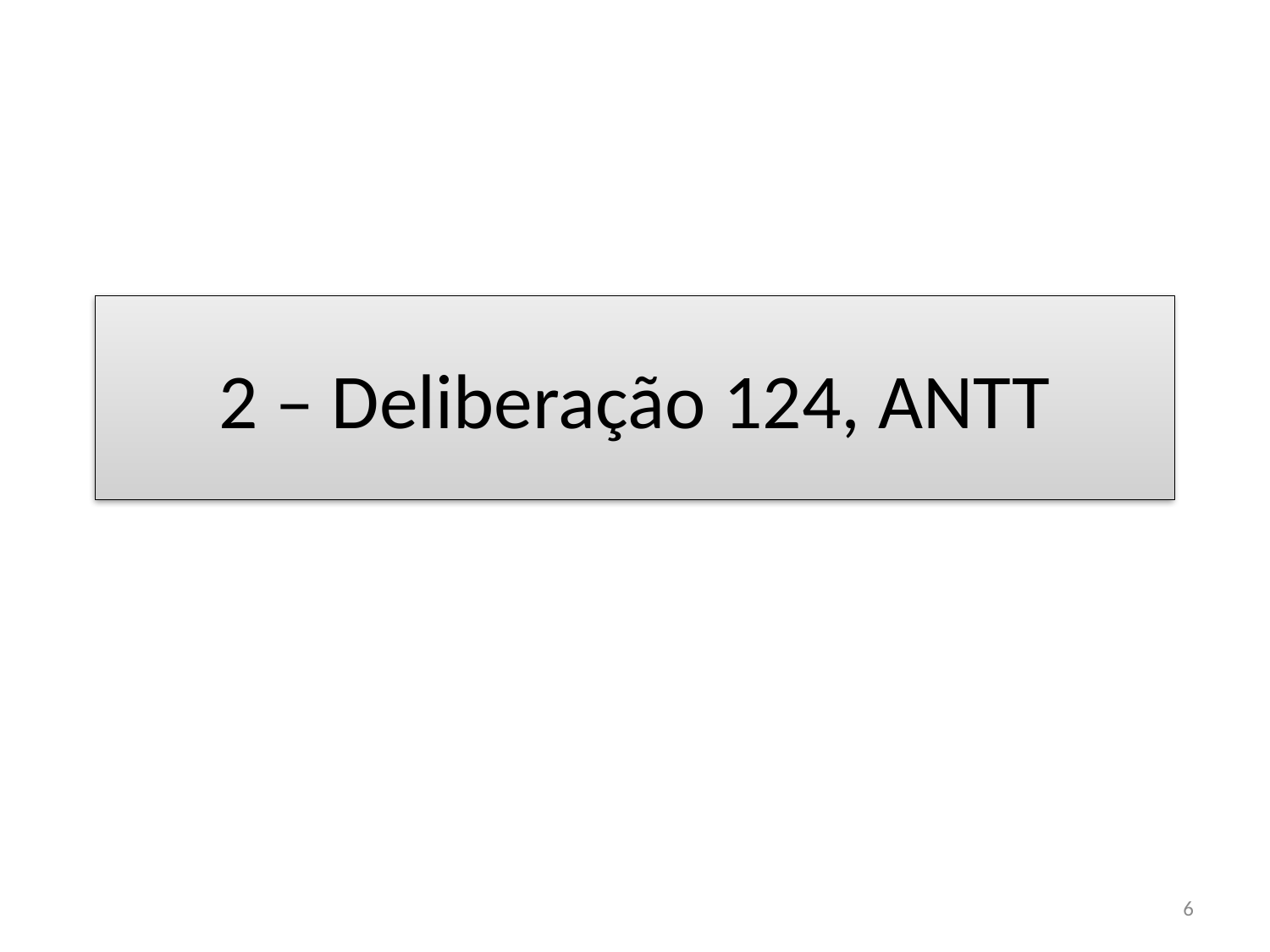

# 2 – Deliberação 124, ANTT

6